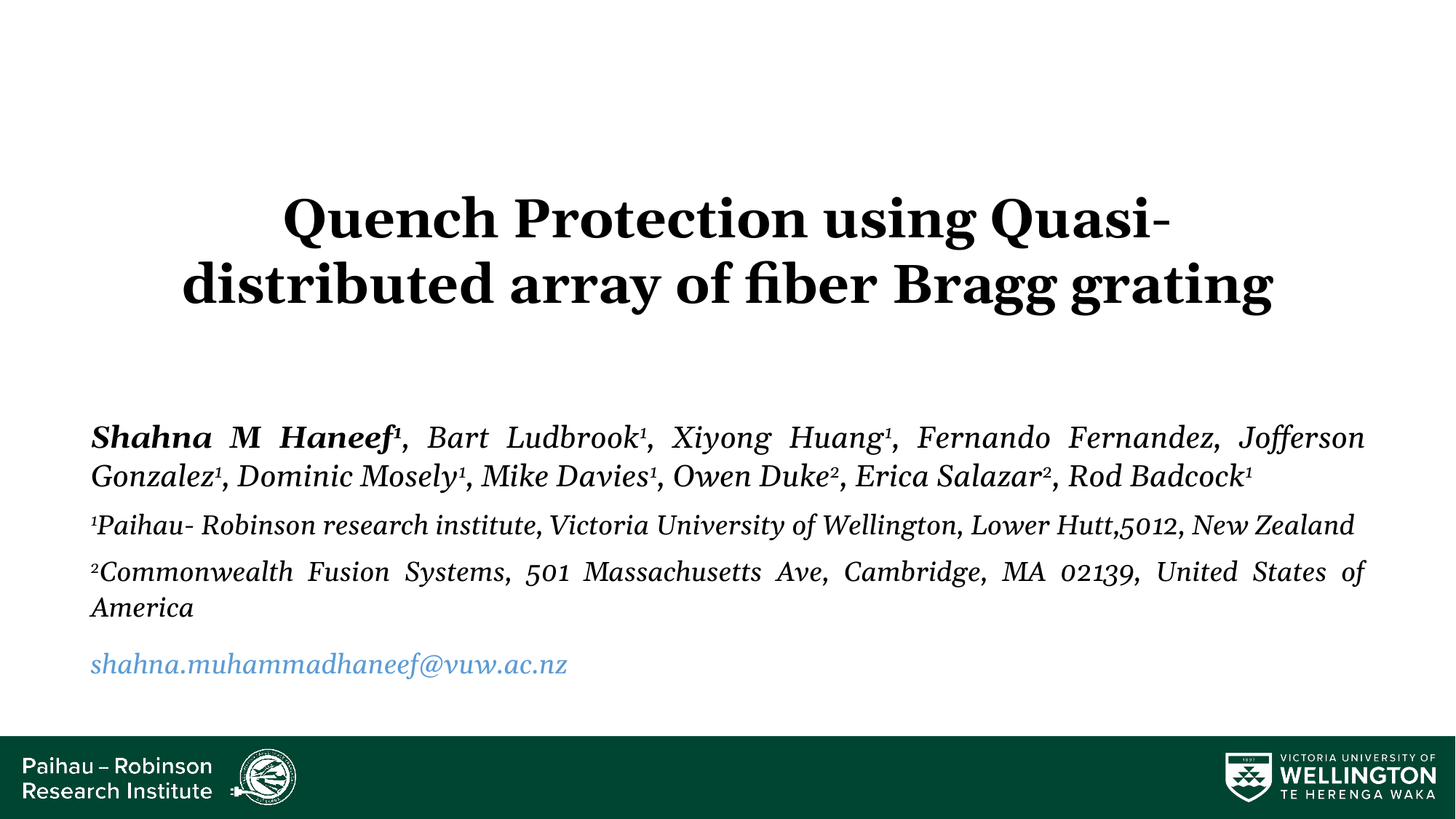

Quench Protection using Quasi-distributed array of fiber Bragg grating
Shahna M Haneef1, Bart Ludbrook1, Xiyong Huang1, Fernando Fernandez, Jofferson Gonzalez1, Dominic Mosely1, Mike Davies1, Owen Duke2, Erica Salazar2, Rod Badcock1
1Paihau- Robinson research institute, Victoria University of Wellington, Lower Hutt,5012, New Zealand
2Commonwealth Fusion Systems, 501 Massachusetts Ave, Cambridge, MA 02139, United States of America
shahna.muhammadhaneef@vuw.ac.nz